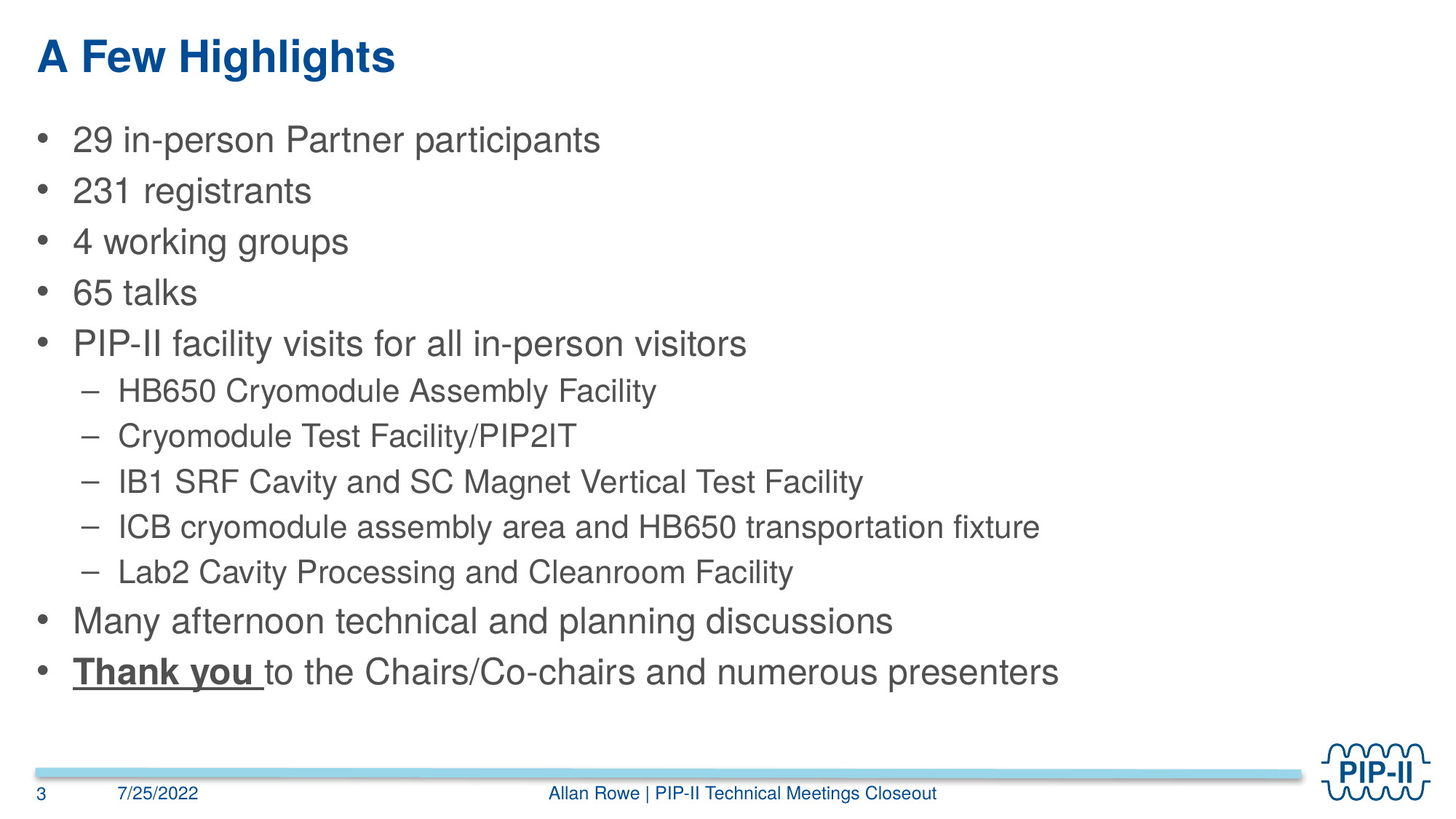

# A Few Highlights
29 in-person Partner participants
231 registrants
4 working groups
65 talks
PIP-II facility visits for all in-person visitors
HB650 Cryomodule Assembly Facility
Cryomodule Test Facility/PIP2IT
IB1 SRF Cavity and SC Magnet Vertical Test Facility
ICB cryomodule assembly area and HB650 transportation fixture
Lab2 Cavity Processing and Cleanroom Facility
Many afternoon technical and planning discussions
Thank you to the Chairs/Co-chairs and numerous presenters

Allan Rowe | PIP-II Technical Meetings Closeout
7/25/2022
3